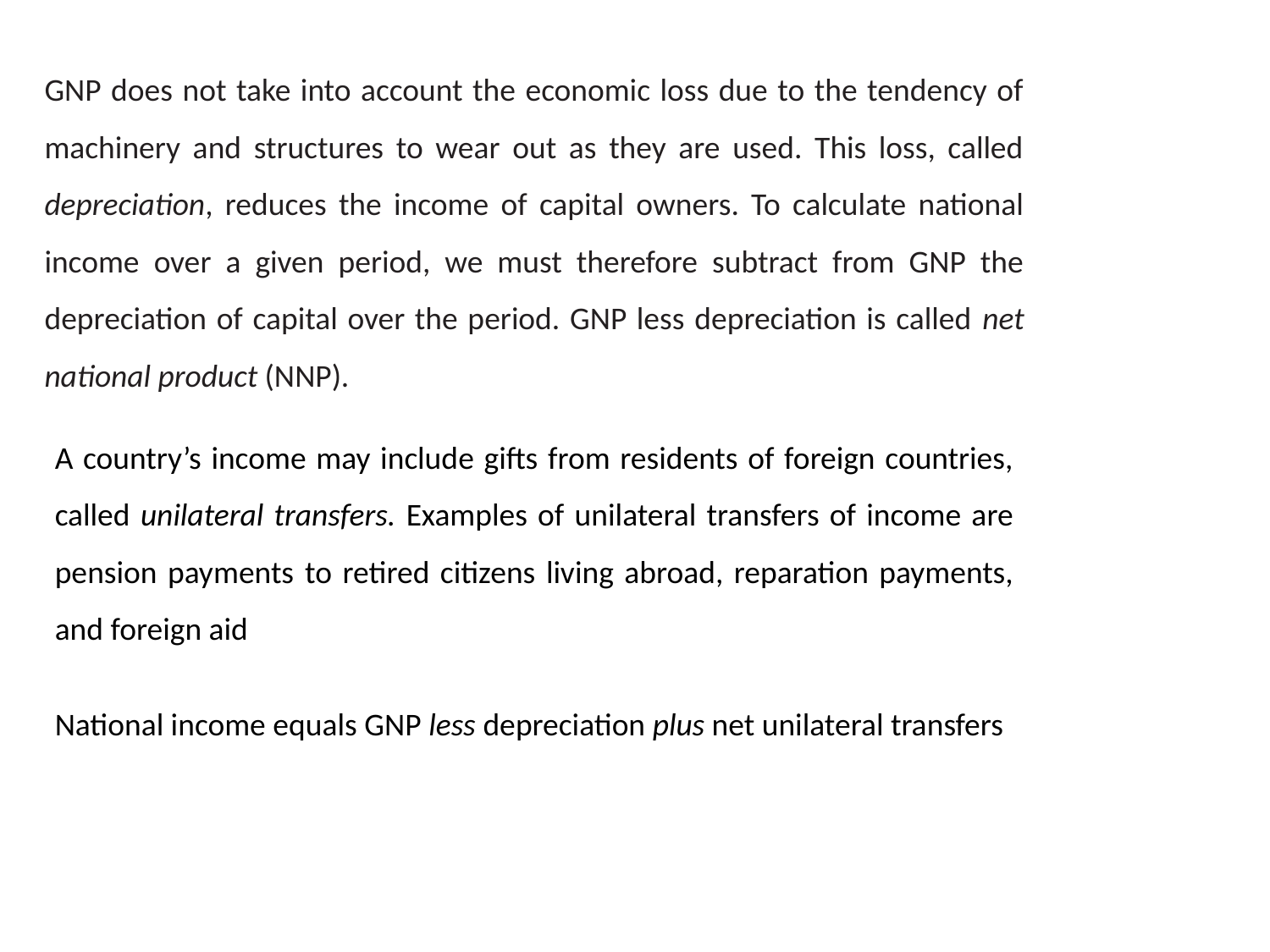

GNP does not take into account the economic loss due to the tendency of machinery and structures to wear out as they are used. This loss, called depreciation, reduces the income of capital owners. To calculate national income over a given period, we must therefore subtract from GNP the depreciation of capital over the period. GNP less depreciation is called net national product (NNP).
A country’s income may include gifts from residents of foreign countries, called unilateral transfers. Examples of unilateral transfers of income are pension payments to retired citizens living abroad, reparation payments, and foreign aid
National income equals GNP less depreciation plus net unilateral transfers